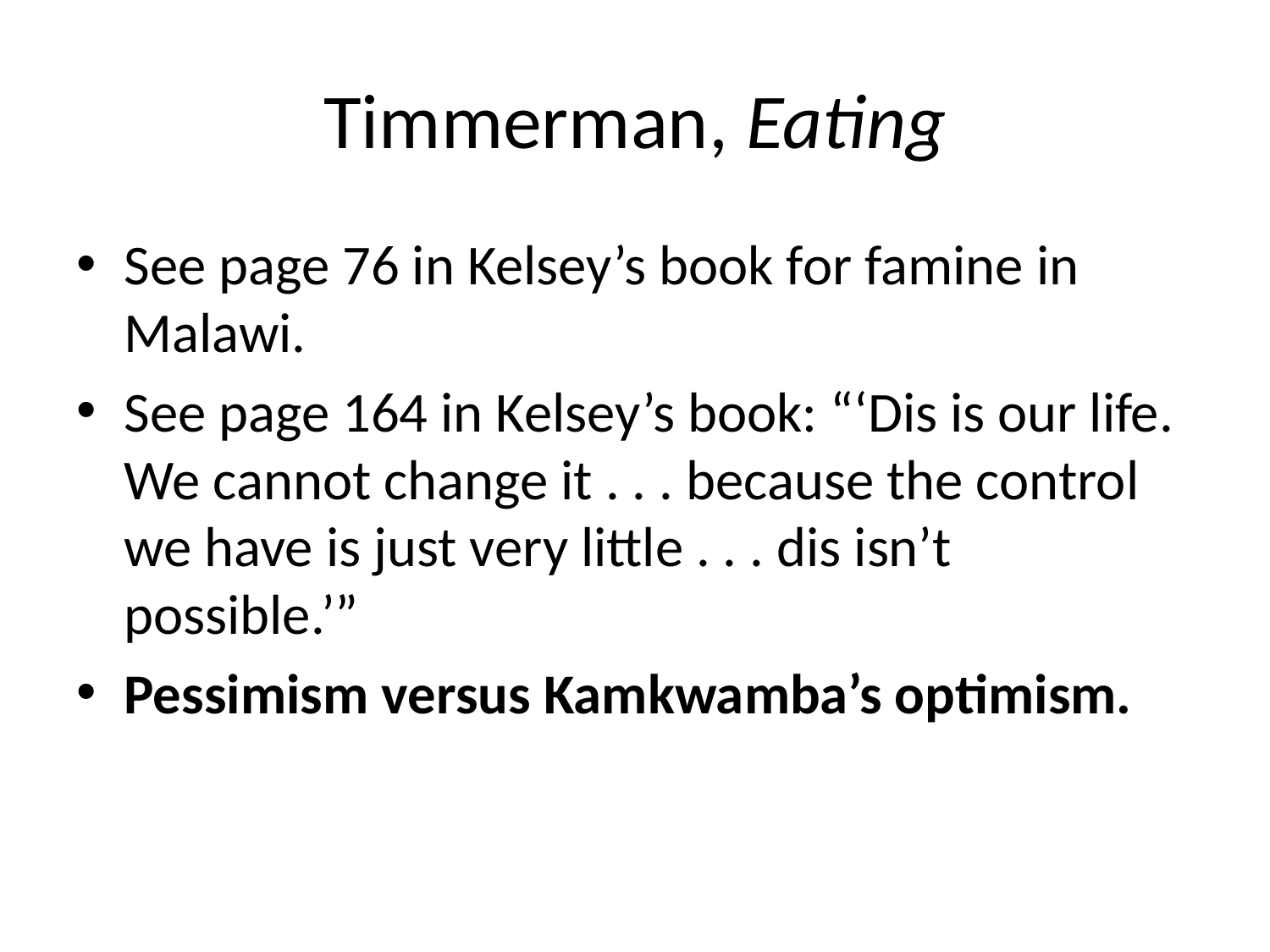

# Timmerman, Eating
See page 76 in Kelsey’s book for famine in Malawi.
See page 164 in Kelsey’s book: “‘Dis is our life. We cannot change it . . . because the control we have is just very little . . . dis isn’t possible.’”
Pessimism versus Kamkwamba’s optimism.